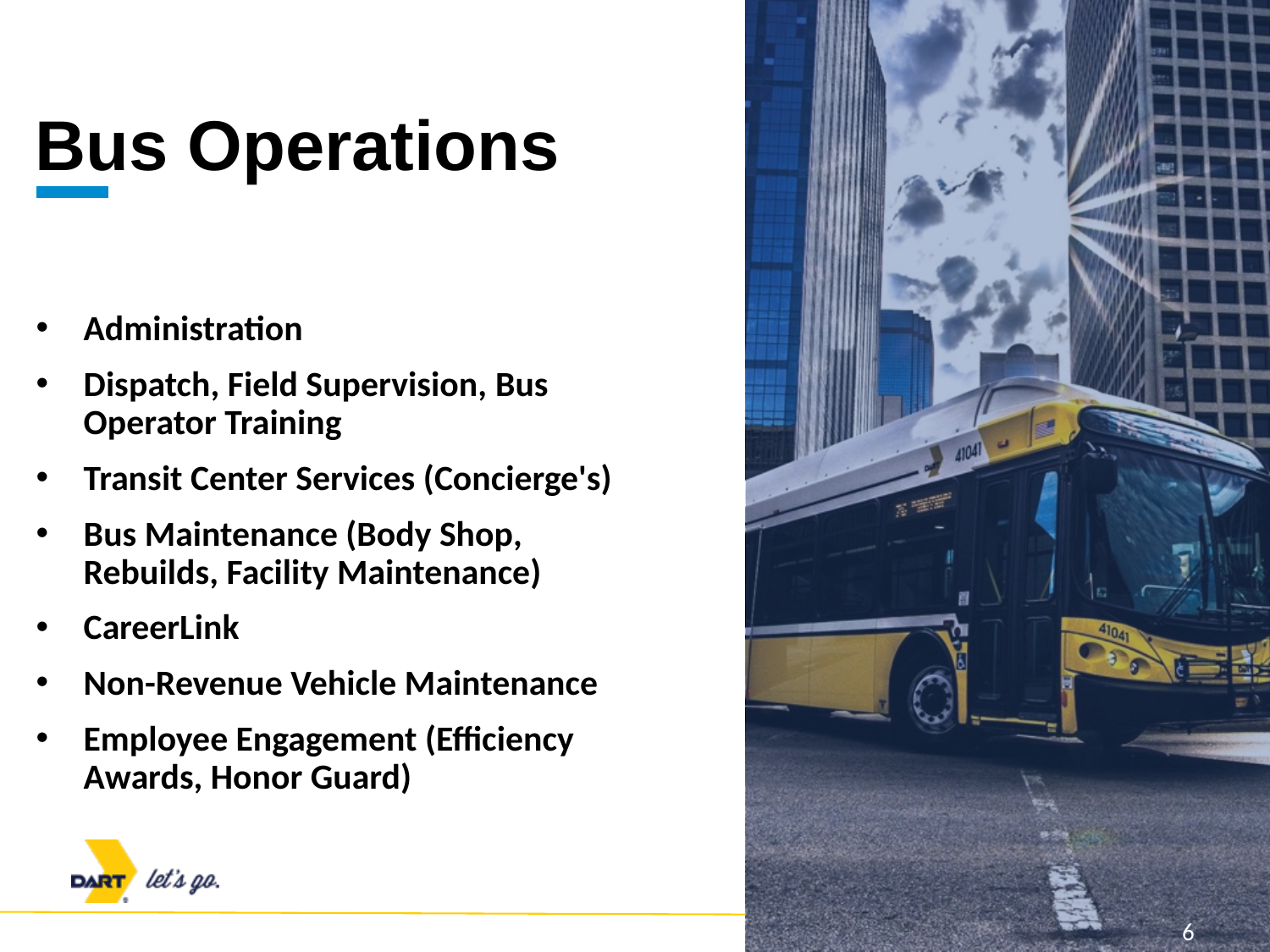

Bus Operations

Administration
Dispatch, Field Supervision, Bus Operator Training
Transit Center Services (Concierge's)
Bus Maintenance (Body Shop, Rebuilds, Facility Maintenance)
CareerLink
Non-Revenue Vehicle Maintenance
Employee Engagement (Efficiency Awards, Honor Guard)